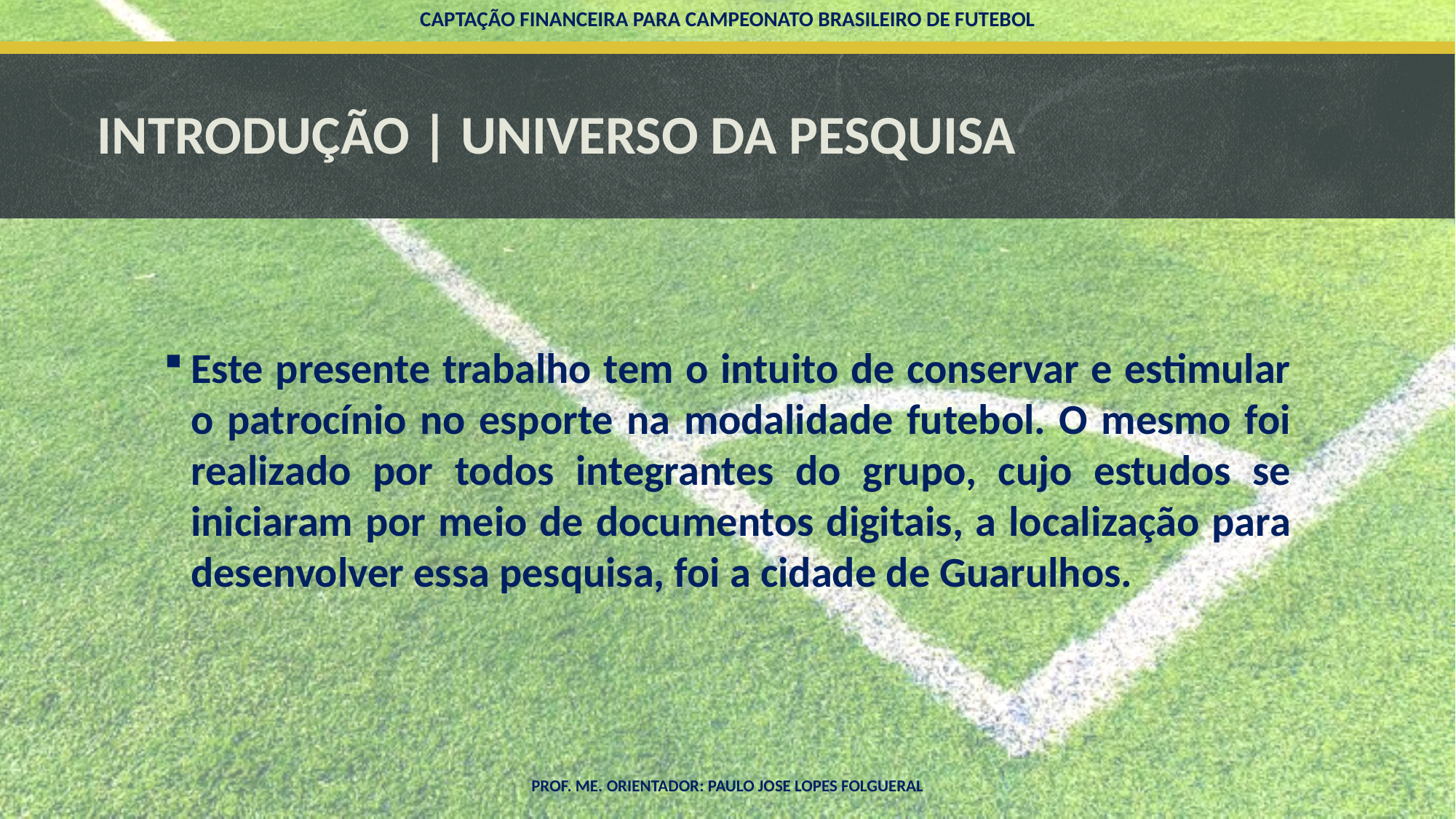

CAPTAÇÃO FINANCEIRA PARA CAMPEONATO BRASILEIRO DE FUTEBOL
# INTRODUÇÃO | UNIVERSO DA PESQUISA
Este presente trabalho tem o intuito de conservar e estimular o patrocínio no esporte na modalidade futebol. O mesmo foi realizado por todos integrantes do grupo, cujo estudos se iniciaram por meio de documentos digitais, a localização para desenvolver essa pesquisa, foi a cidade de Guarulhos.

PROF. ME. ORIENTADOR: PAULO JOSE LOPES FOLGUERAL